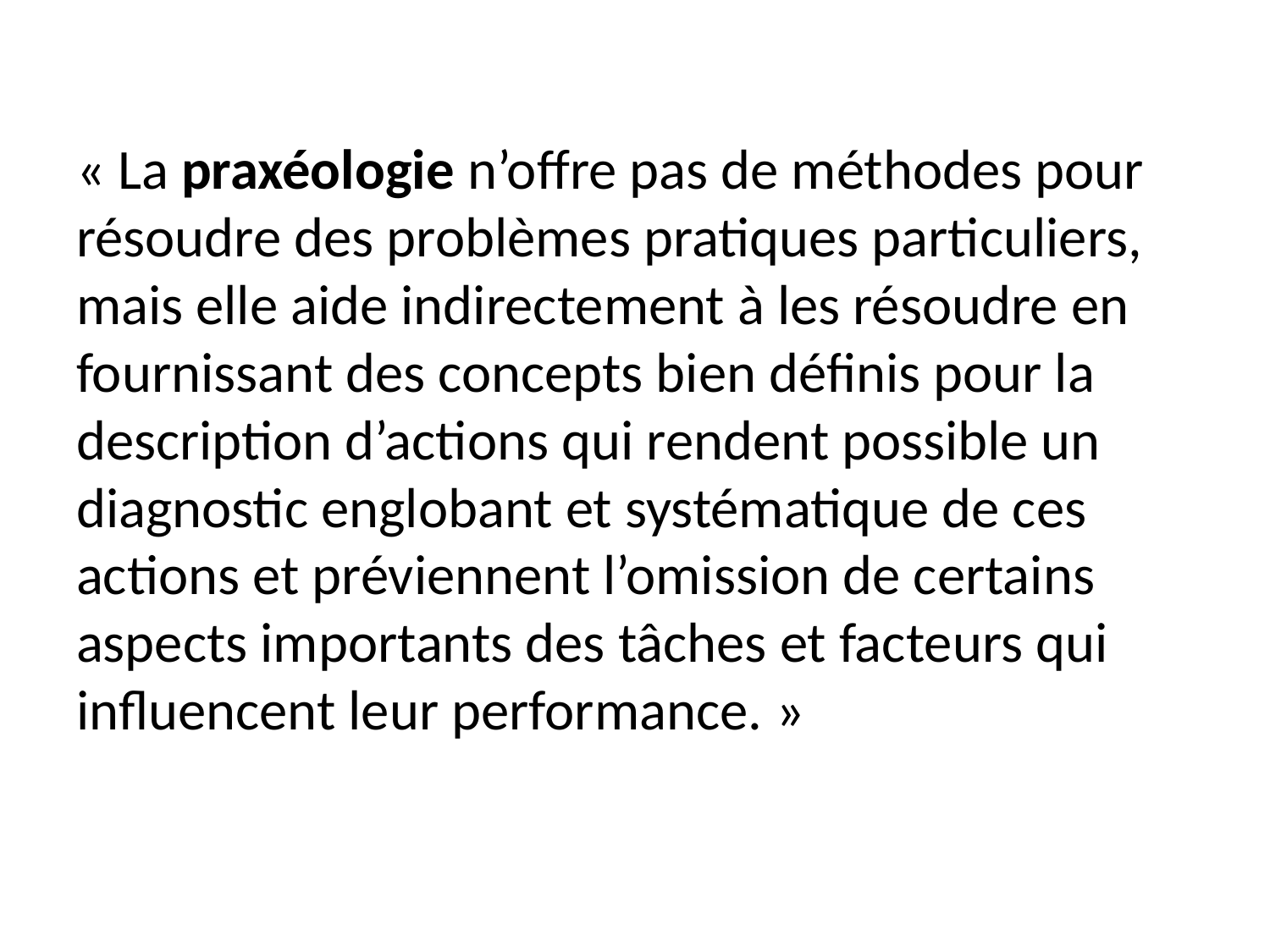

« La praxéologie n’offre pas de méthodes pour résoudre des problèmes pratiques particuliers, mais elle aide indirectement à les résoudre en fournissant des concepts bien définis pour la description d’actions qui rendent possible un diagnostic englobant et systématique de ces actions et préviennent l’omission de certains aspects importants des tâches et facteurs qui influencent leur performance. »